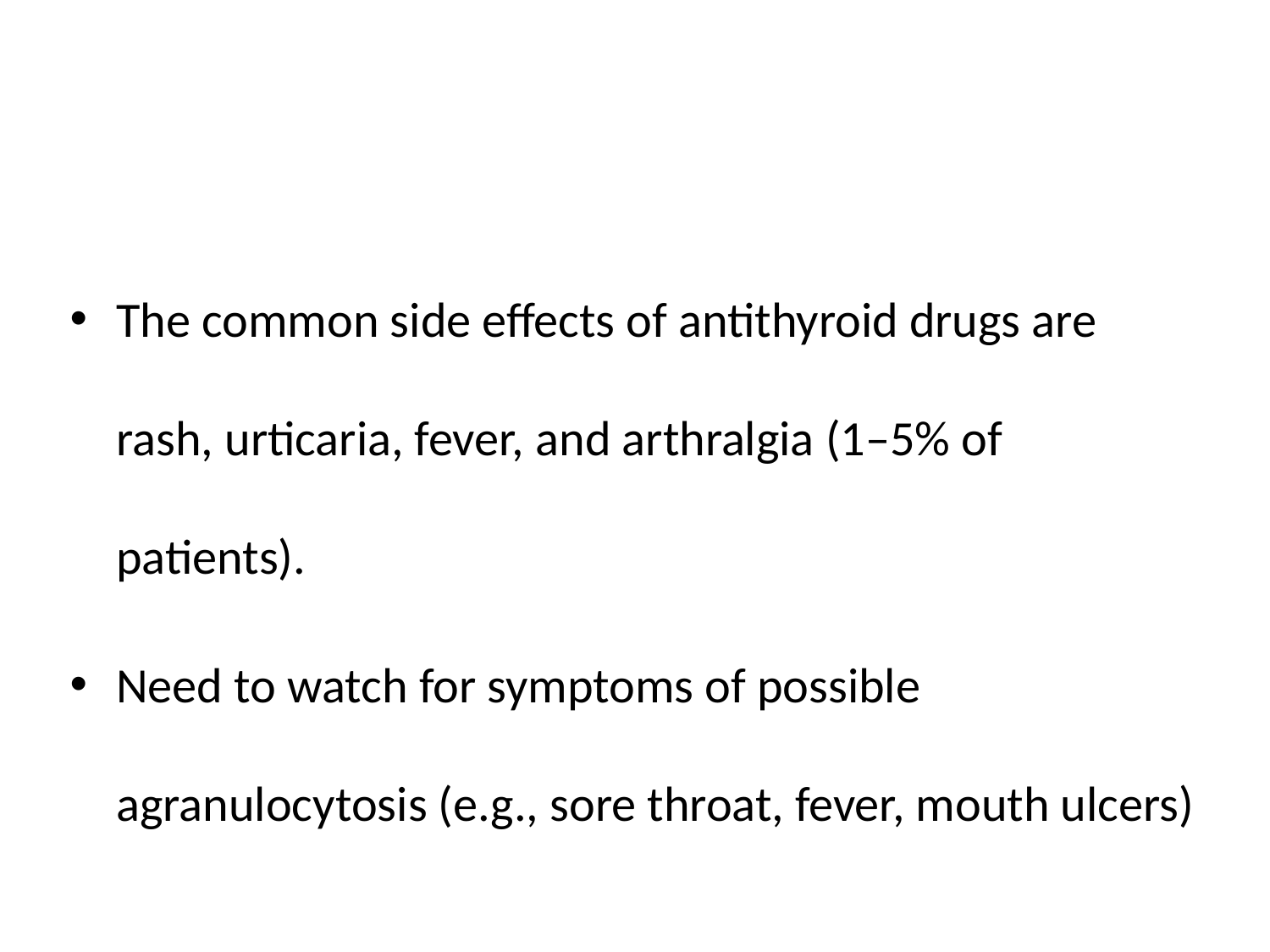

#
The common side effects of antithyroid drugs are rash, urticaria, fever, and arthralgia (1–5% of patients).
Need to watch for symptoms of possible agranulocytosis (e.g., sore throat, fever, mouth ulcers)